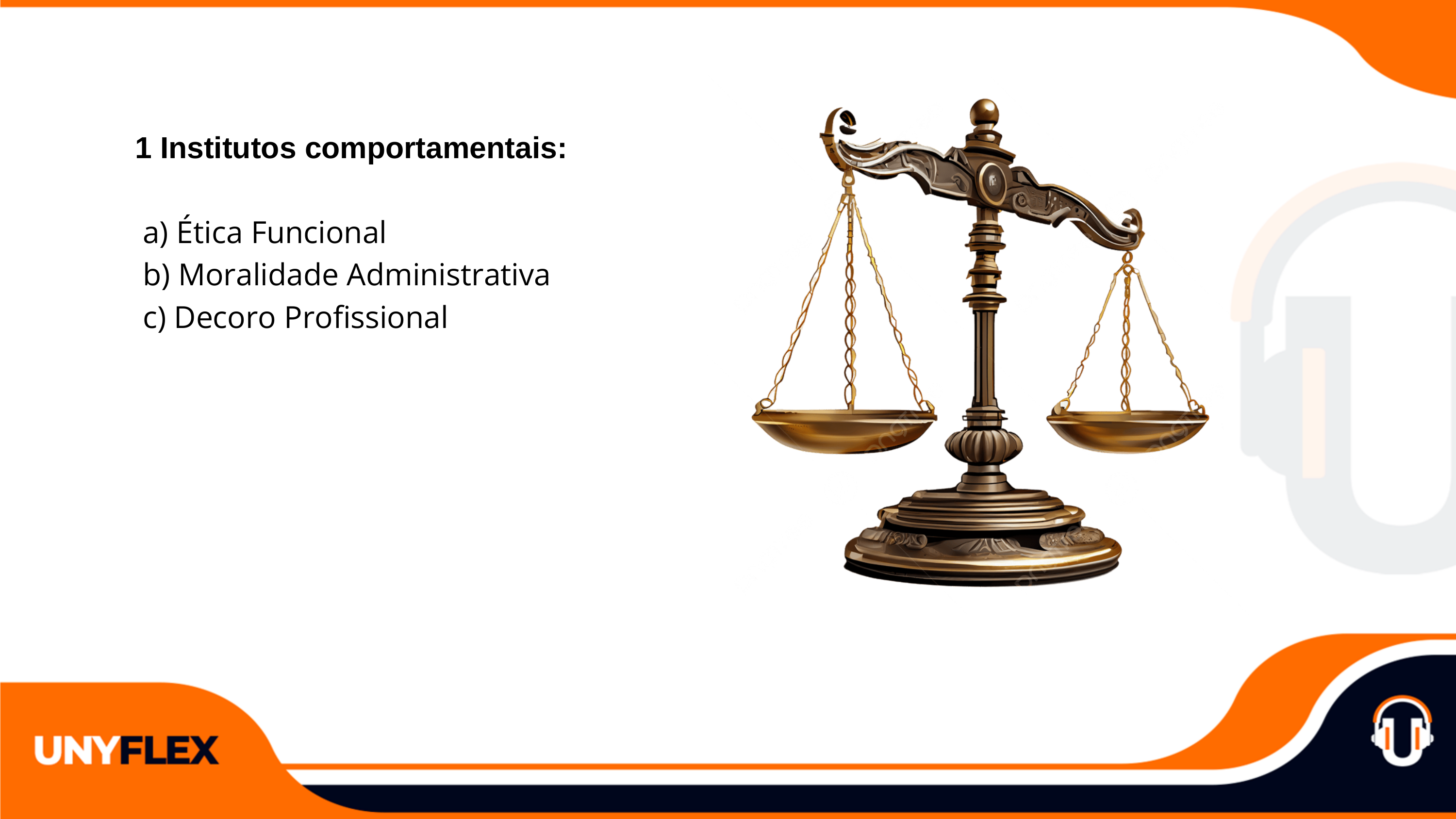

1 Institutos comportamentais:

 a) Ética Funcional
 b) Moralidade Administrativa
 c) Decoro Profissional